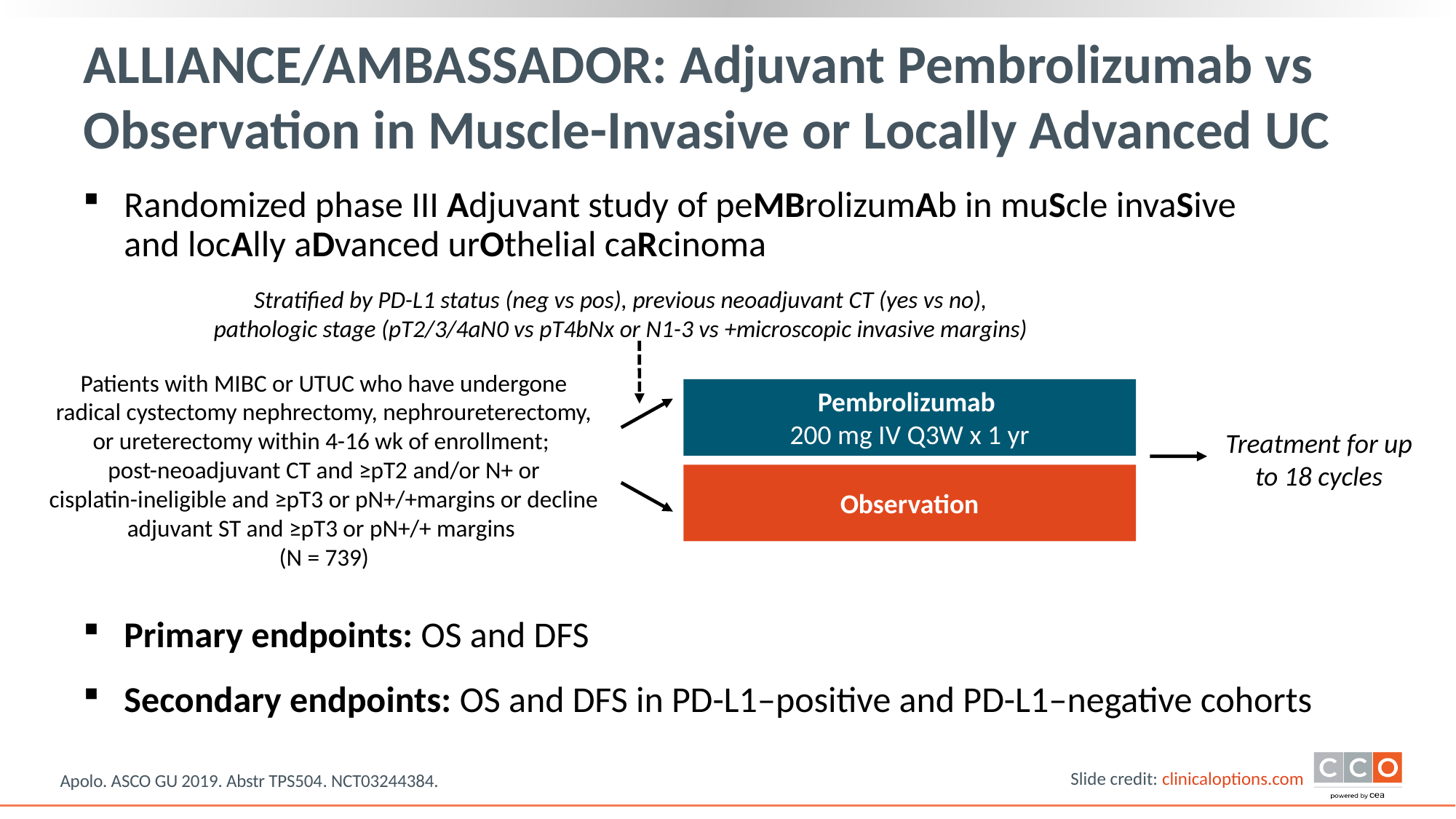

# ALLIANCE/AMBASSADOR: Adjuvant Pembrolizumab vs Observation in Muscle-Invasive or Locally Advanced UC
Randomized phase III Adjuvant study of peMBrolizumAb in muScle invaSive
and locAlly aDvanced urOthelial caRcinoma

Primary endpoints: OS and DFS
Secondary endpoints: OS and DFS in PD-L1‒positive and PD-L1‒negative cohorts

Stratified by PD-L1 status (neg vs pos), previous neoadjuvant CT (yes vs no), pathologic stage (pT2/3/4aN0 vs pT4bNx or N1-3 vs +microscopic invasive margins)
Patients with MIBC or UTUC who have undergone radical cystectomy nephrectomy, nephroureterectomy, or ureterectomy within 4-16 wk of enrollment;
post-neoadjuvant CT and ≥pT2 and/or N+ or
cisplatin-ineligible and ≥pT3 or pN+/+margins or decline adjuvant ST and ≥pT3 or pN+/+ margins
(N = 739)

Pembrolizumab
200 mg IV Q3W x 1 yr

Treatment for up to 18 cycles

Observation

Apolo. ASCO GU 2019. Abstr TPS504. NCT03244384.